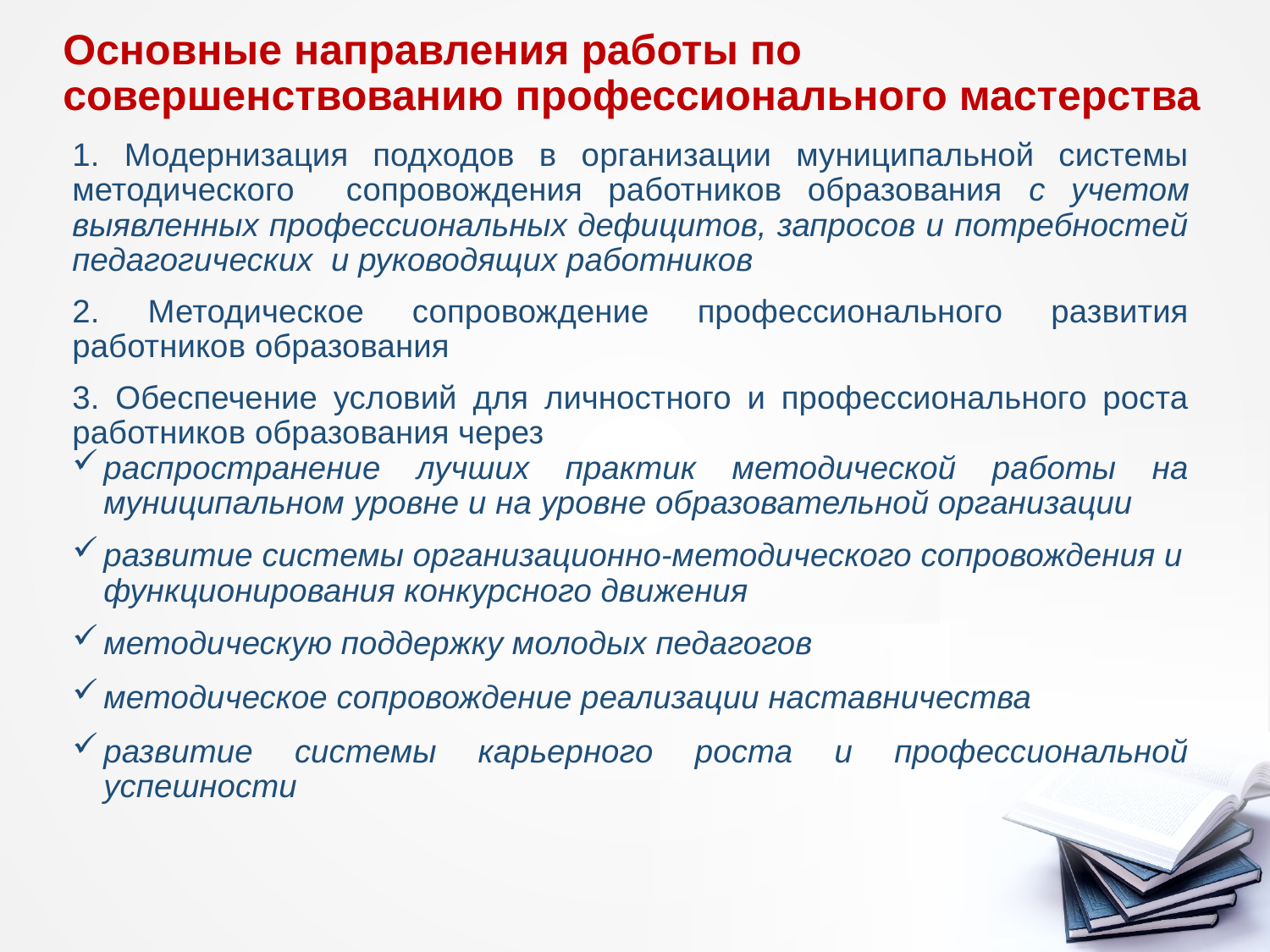

# Основные направления работы по совершенствованию профессионального мастерства
1. Модернизация подходов в организации муниципальной системы методического  сопровождения работников образования с учетом выявленных профессиональных дефицитов, запросов и потребностей педагогических  и руководящих работников
2. Методическое сопровождение профессионального развития работников образования
3. Обеспечение условий для личностного и профессионального роста работников образования через
распространение лучших практик методической работы на муниципальном уровне и на уровне образовательной организации

развитие системы организационно-методического сопровождения и функционирования конкурсного движения

методическую поддержку молодых педагогов

методическое сопровождение реализации наставничества

развитие системы карьерного роста и профессиональной успешности